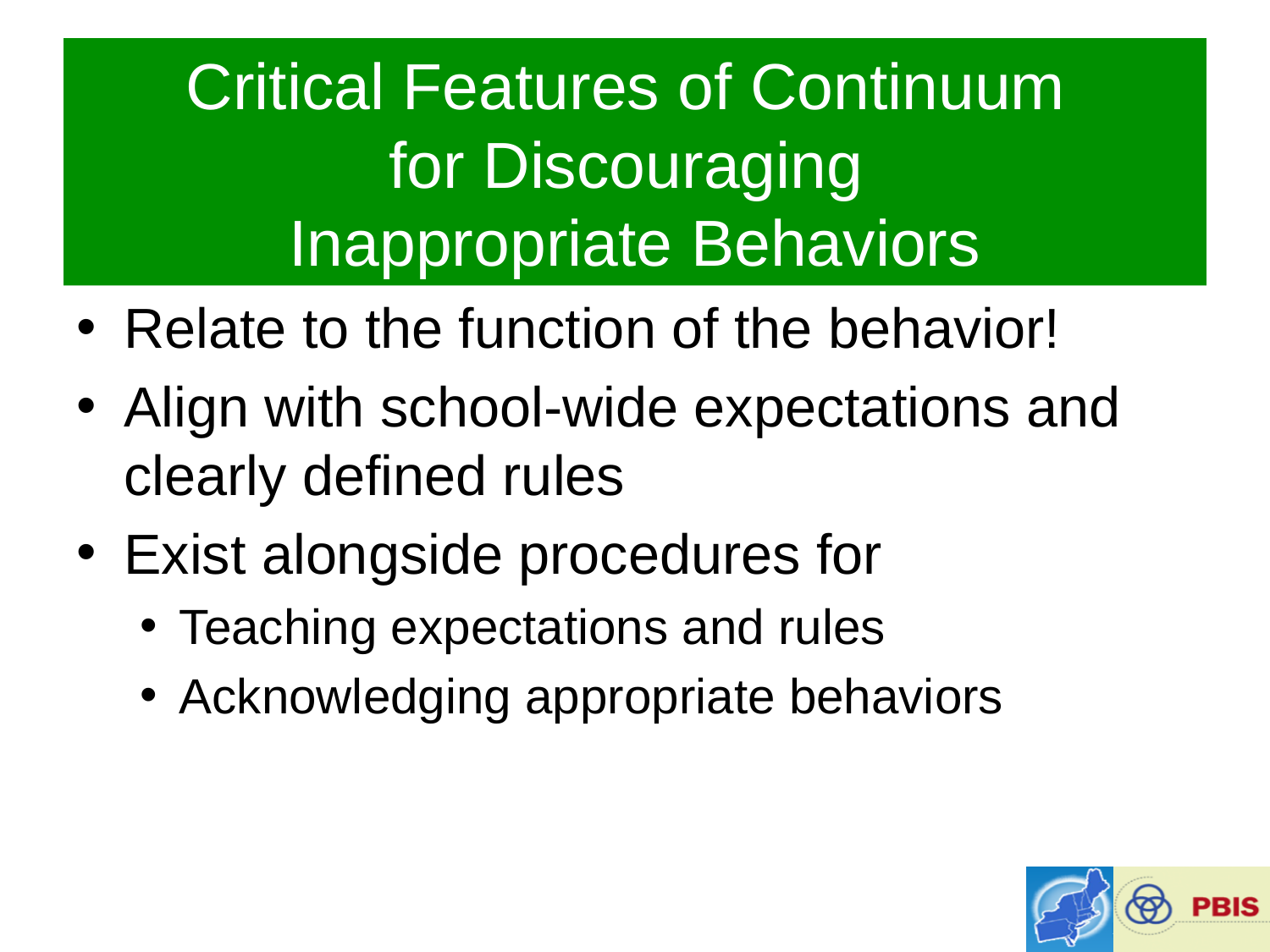

# Critical Features of Continuum for Discouraging Inappropriate Behaviors
Relate to the function of the behavior!
Align with school-wide expectations and clearly defined rules
Exist alongside procedures for
Teaching expectations and rules
Acknowledging appropriate behaviors